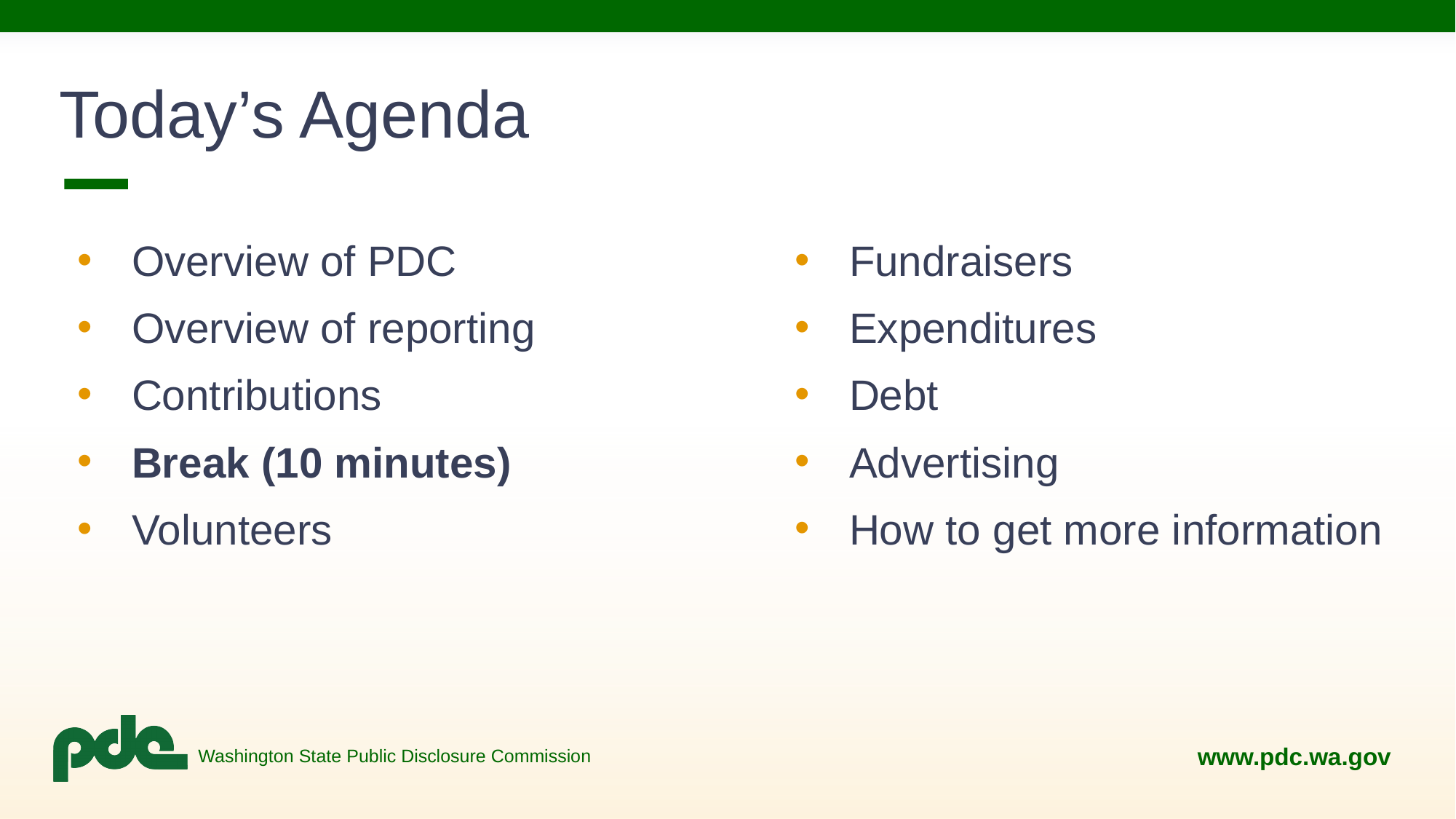

# Today’s Agenda
Overview of PDC
Overview of reporting
Contributions
Break (10 minutes)
Volunteers

Fundraisers
Expenditures
Debt
Advertising
How to get more information